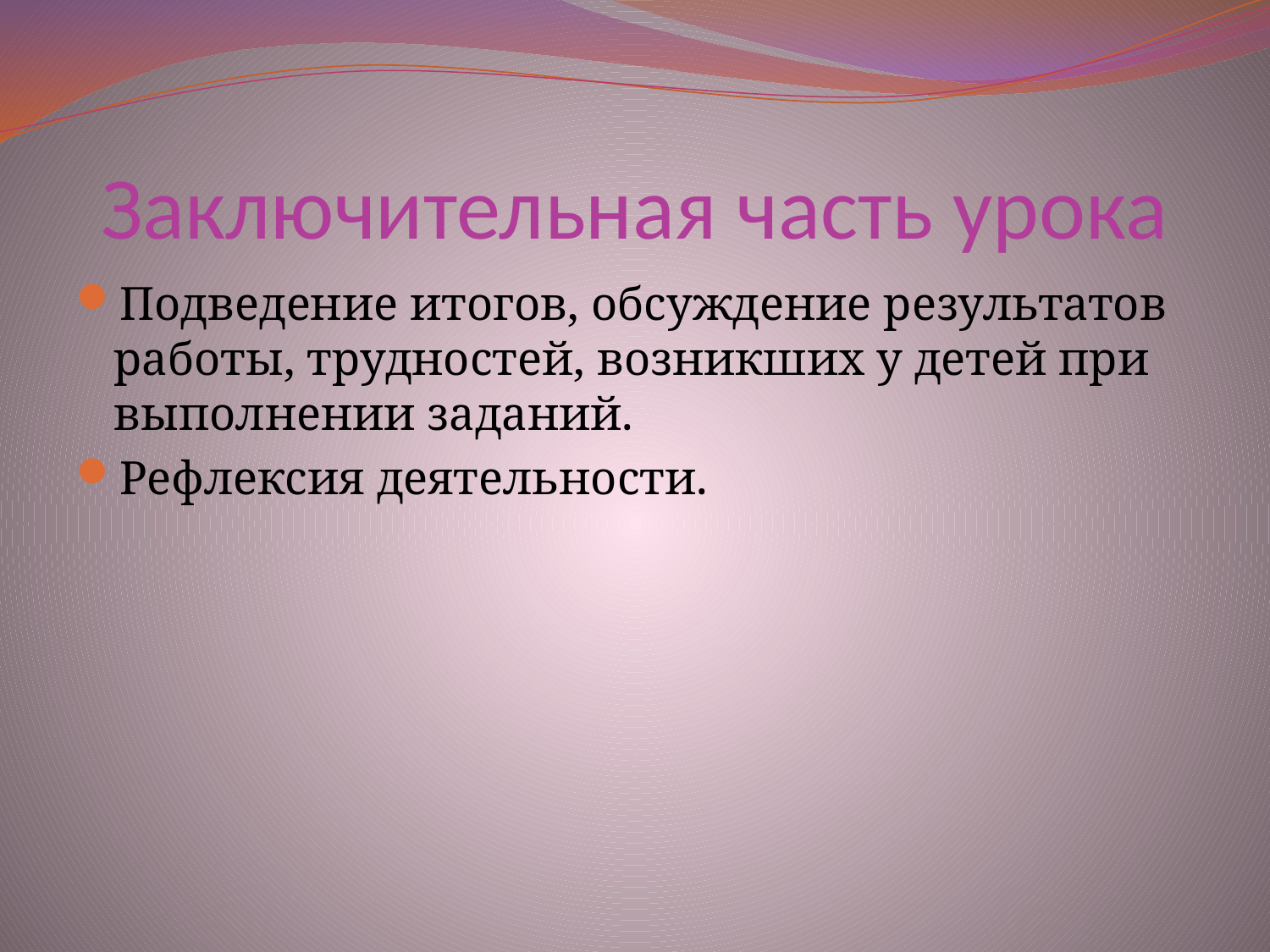

# Заключительная часть урока
Подведение итогов, обсуждение результатов работы, трудностей, возникших у детей при выполнении заданий.
Рефлексия деятельности.